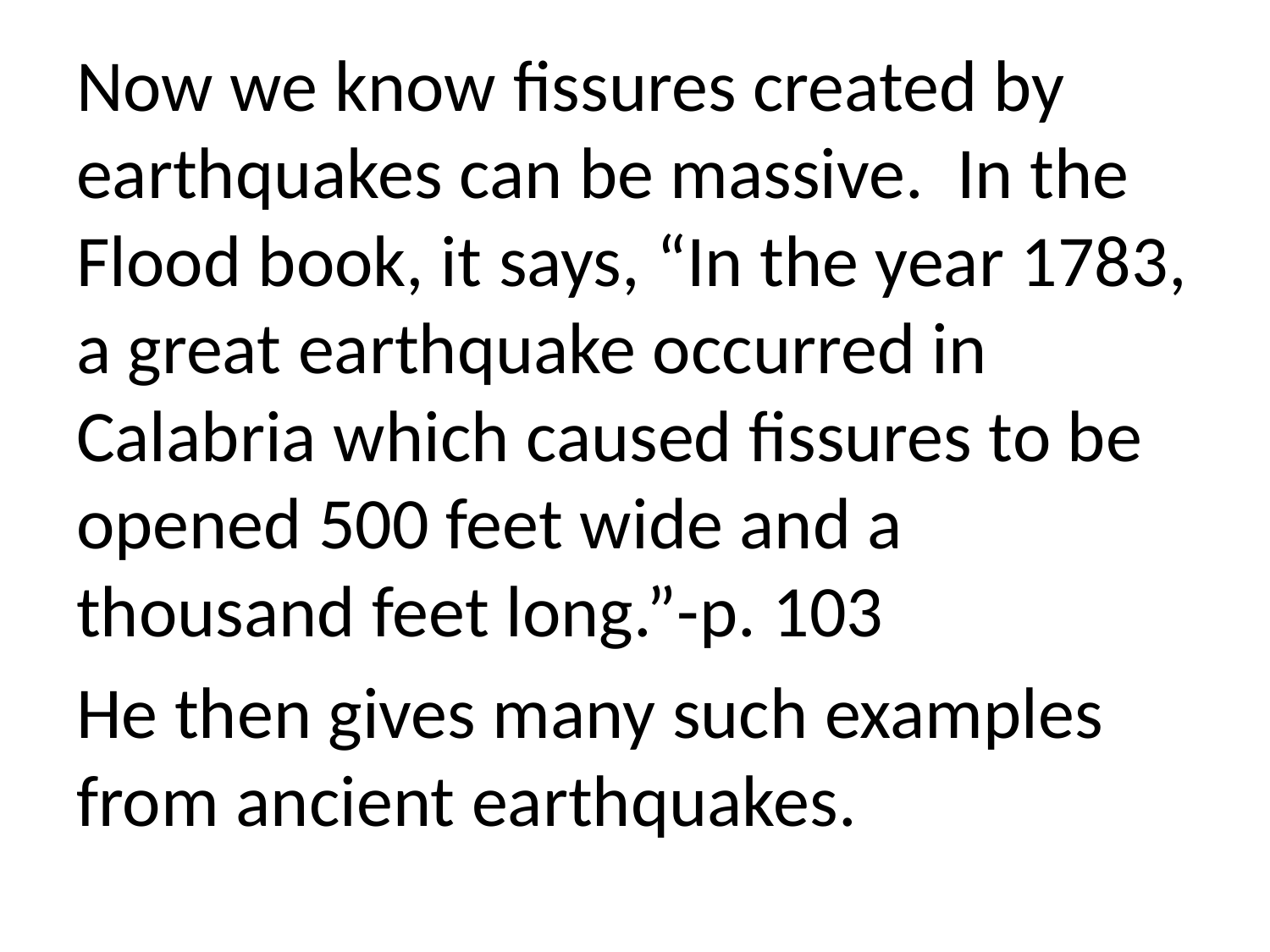

Now we know fissures created by earthquakes can be massive.  In the Flood book, it says, “In the year 1783, a great earthquake occurred in Calabria which caused fissures to be opened 500 feet wide and a thousand feet long.”-p. 103
He then gives many such examples from ancient earthquakes.